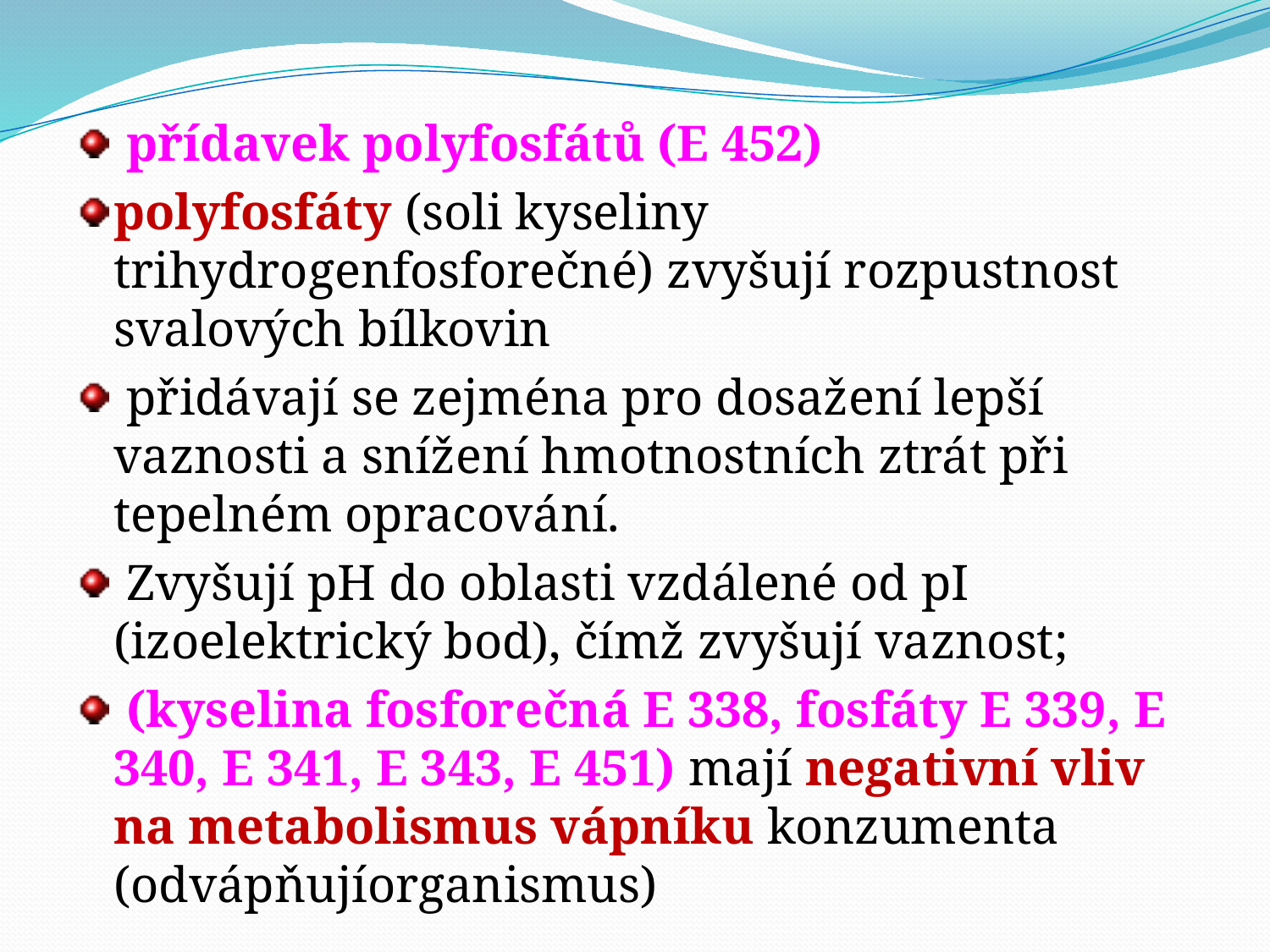

přídavek polyfosfátů (E 452)
polyfosfáty (soli kyseliny trihydrogenfosforečné) zvyšují rozpustnost svalových bílkovin
 přidávají se zejména pro dosažení lepší vaznosti a snížení hmotnostních ztrát při tepelném opracování.
 Zvyšují pH do oblasti vzdálené od pI (izoelektrický bod), čímž zvyšují vaznost;
 (kyselina fosforečná E 338, fosfáty E 339, E 340, E 341, E 343, E 451) mají negativní vliv na metabolismus vápníku konzumenta (odvápňujíorganismus)